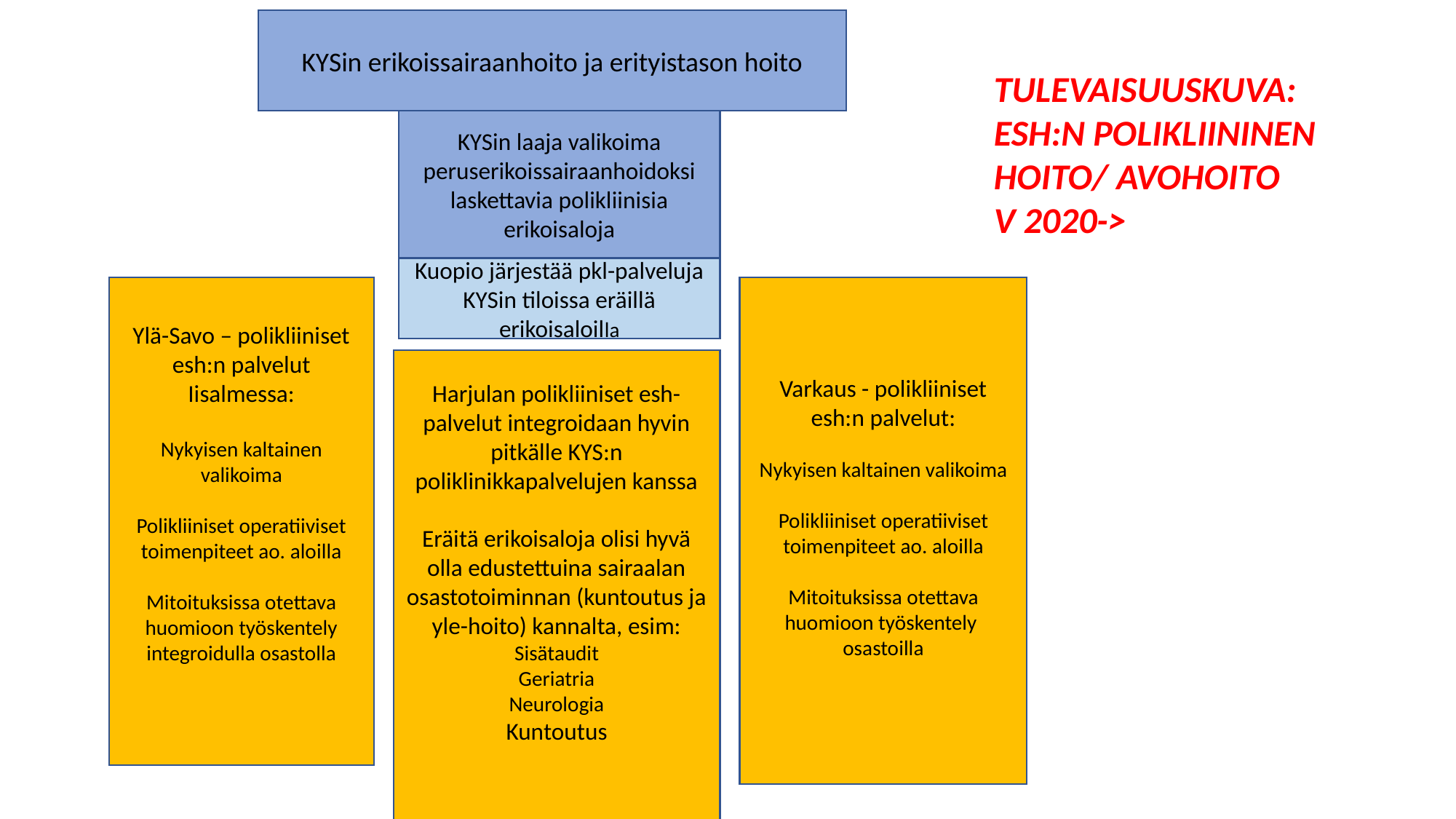

KYSin erikoissairaanhoito ja erityistason hoito
TULEVAISUUSKUVA: ESH:N POLIKLIININEN HOITO/ AVOHOITO
V 2020->
KYSin laaja valikoima peruserikoissairaanhoidoksi laskettavia polikliinisia erikoisaloja
Kuopio järjestää pkl-palveluja KYSin tiloissa eräillä erikoisaloilla
Varkaus - polikliiniset esh:n palvelut:

Nykyisen kaltainen valikoima

Polikliiniset operatiiviset toimenpiteet ao. aloilla

Mitoituksissa otettava huomioon työskentely  osastoilla

Ylä-Savo – polikliiniset esh:n palvelut Iisalmessa:

Nykyisen kaltainen valikoima

Polikliiniset operatiiviset toimenpiteet ao. aloilla

Mitoituksissa otettava huomioon työskentely integroidulla osastolla

Harjulan polikliiniset esh-palvelut integroidaan hyvin pitkälle KYS:n poliklinikkapalvelujen kanssa

Eräitä erikoisaloja olisi hyvä olla edustettuina sairaalan osastotoiminnan (kuntoutus ja yle-hoito) kannalta, esim:
Sisätaudit
Geriatria
Neurologia
Kuntoutus